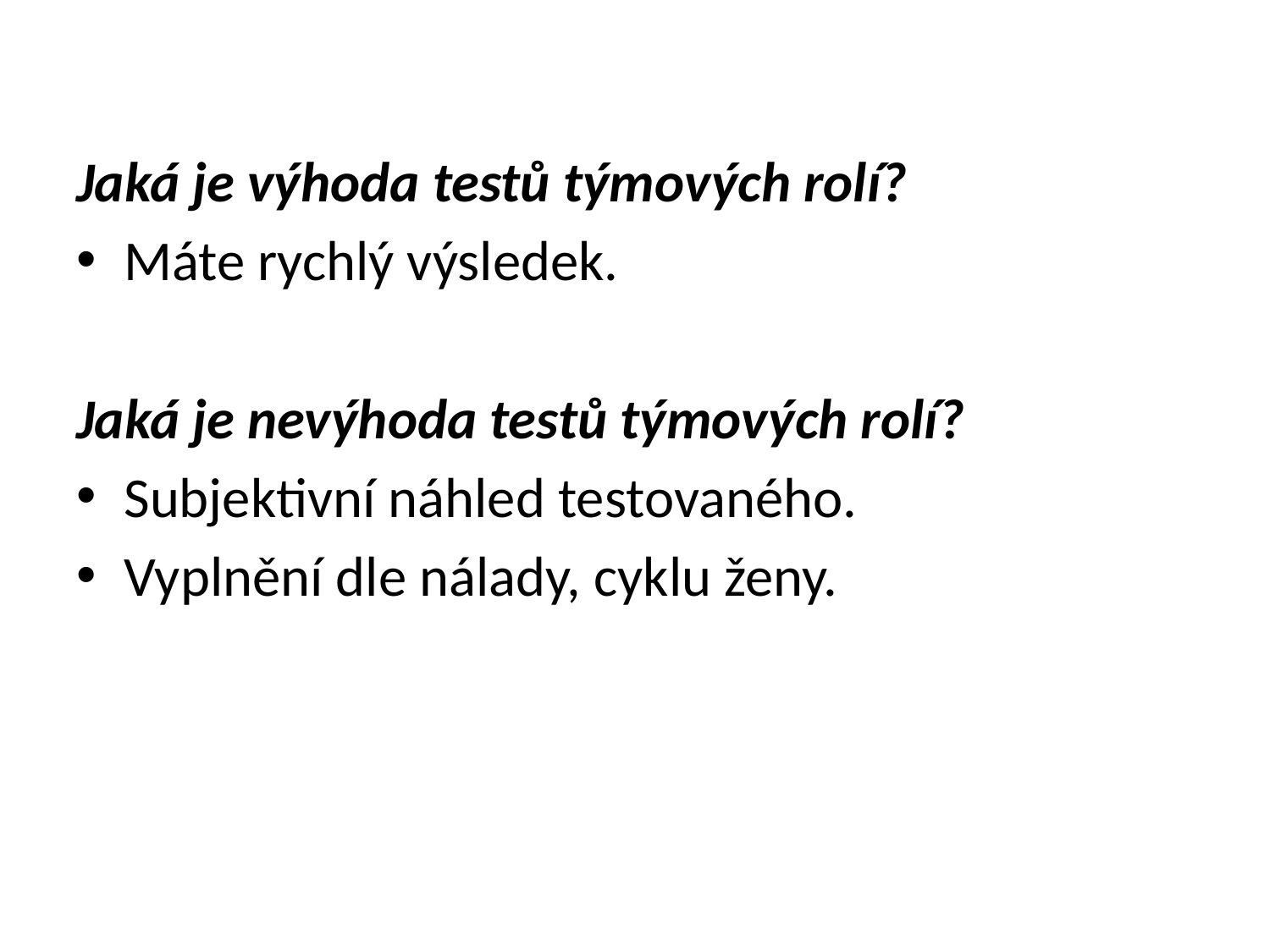

Jaká je výhoda testů týmových rolí?
Máte rychlý výsledek.

Jaká je nevýhoda testů týmových rolí?
Subjektivní náhled testovaného.
Vyplnění dle nálady, cyklu ženy.